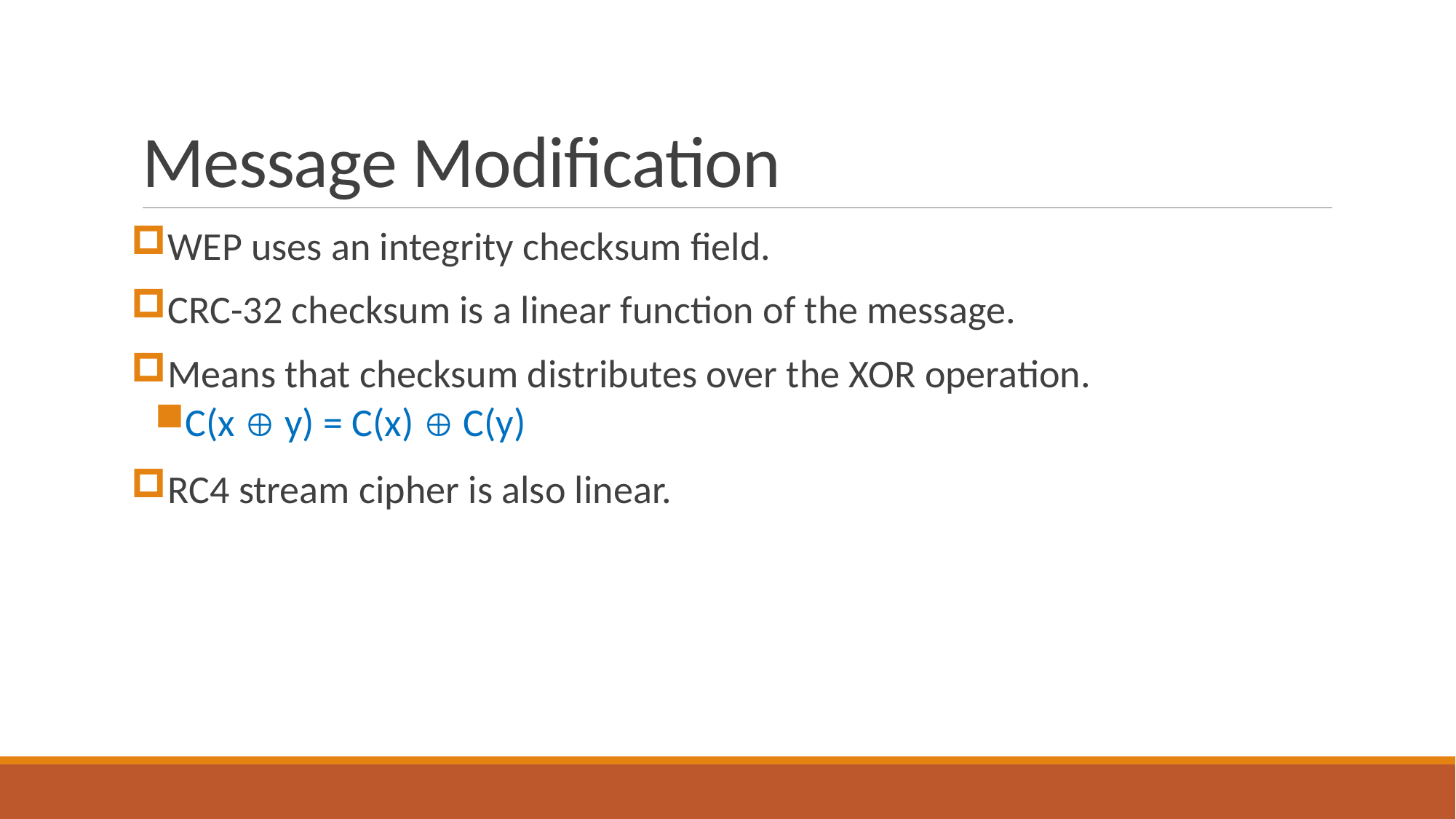

# Message Modification
WEP uses an integrity checksum field.
CRC-32 checksum is a linear function of the message.
Means that checksum distributes over the XOR operation.
C(x ⊕ y) = C(x) ⊕ C(y)
RC4 stream cipher is also linear.